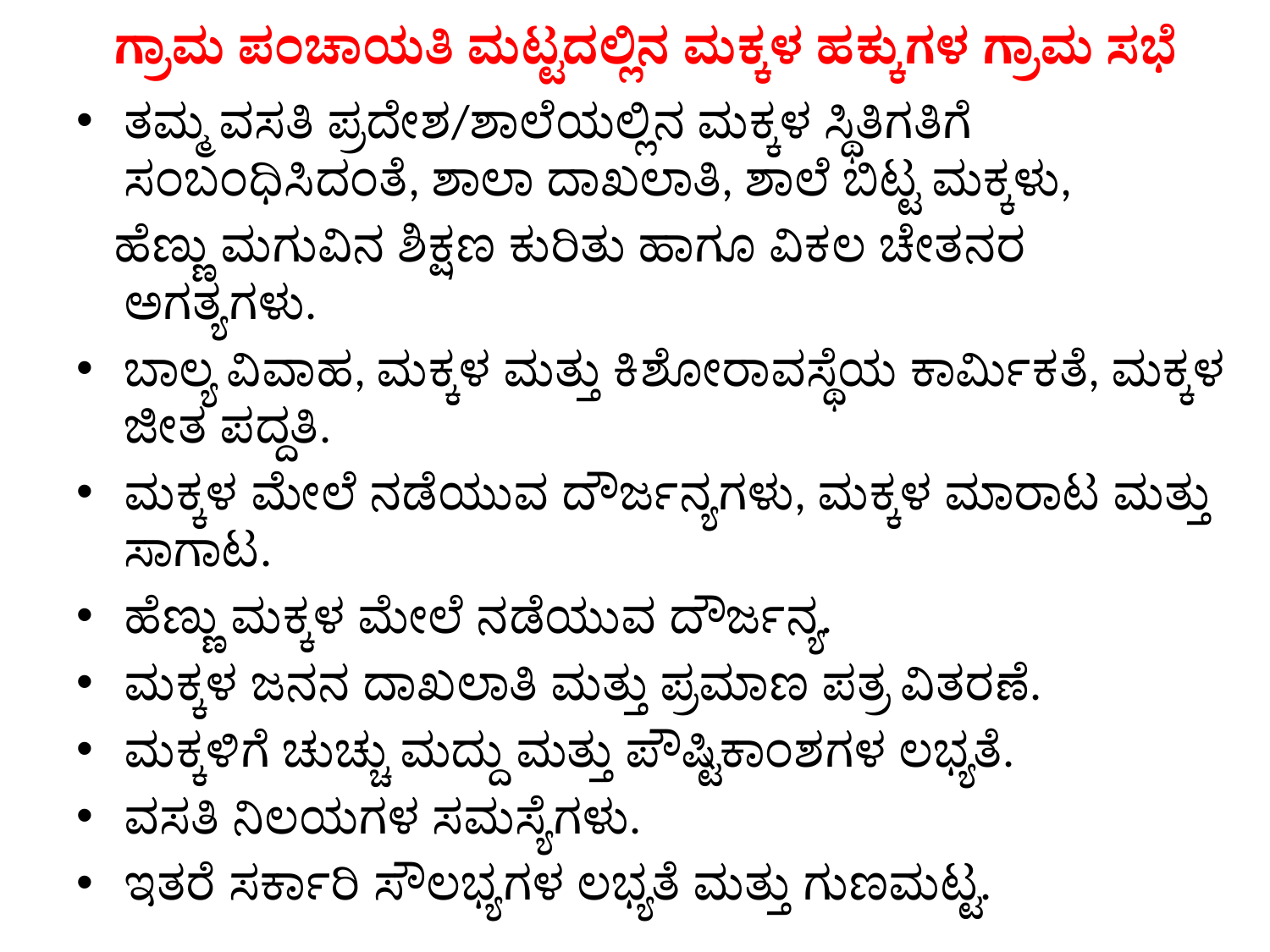

# ಗ್ರಾಮ ಪಂಚಾಯತಿ ಮಟ್ಟದಲ್ಲಿನ ಮಕ್ಕಳ ಹಕ್ಕುಗಳ ಗ್ರಾಮ ಸಭೆ
ತಮ್ಮ ವಸತಿ ಪ್ರದೇಶ/ಶಾಲೆಯಲ್ಲಿನ ಮಕ್ಕಳ ಸ್ಥಿತಿಗತಿಗೆ ಸಂಬಂಧಿಸಿದಂತೆ, ಶಾಲಾ ದಾಖಲಾತಿ, ಶಾಲೆ ಬಿಟ್ಟ ಮಕ್ಕಳು,
   ಹೆಣ್ಣು ಮಗುವಿನ ಶಿಕ್ಷಣ ಕುರಿತು ಹಾಗೂ ವಿಕಲ ಚೇತನರ ಅಗತ್ಯಗಳು.
ಬಾಲ್ಯ ವಿವಾಹ, ಮಕ್ಕಳ ಮತ್ತು ಕಿಶೋರಾವಸ್ಥೆಯ ಕಾರ್ಮಿಕತೆ, ಮಕ್ಕಳ ಜೀತ ಪದ್ದತಿ.
ಮಕ್ಕಳ ಮೇಲೆ ನಡೆಯುವ ದೌರ್ಜನ್ಯಗಳು, ಮಕ್ಕಳ ಮಾರಾಟ ಮತ್ತು ಸಾಗಾಟ.
ಹೆಣ್ಣು ಮಕ್ಕಳ ಮೇಲೆ ನಡೆಯುವ ದೌರ್ಜನ್ಯ.
ಮಕ್ಕಳ ಜನನ ದಾಖಲಾತಿ ಮತ್ತು ಪ್ರಮಾಣ ಪತ್ರ ವಿತರಣೆ.
ಮಕ್ಕಳಿಗೆ ಚುಚ್ಚು ಮದ್ದು ಮತ್ತು ಪೌಷ್ಟಿಕಾಂಶಗಳ ಲಭ್ಯತೆ.
ವಸತಿ ನಿಲಯಗಳ ಸಮಸ್ಯೆಗಳು.
ಇತರೆ ಸರ್ಕಾರಿ ಸೌಲಭ್ಯಗಳ ಲಭ್ಯತೆ ಮತ್ತು ಗುಣಮಟ್ಟ.